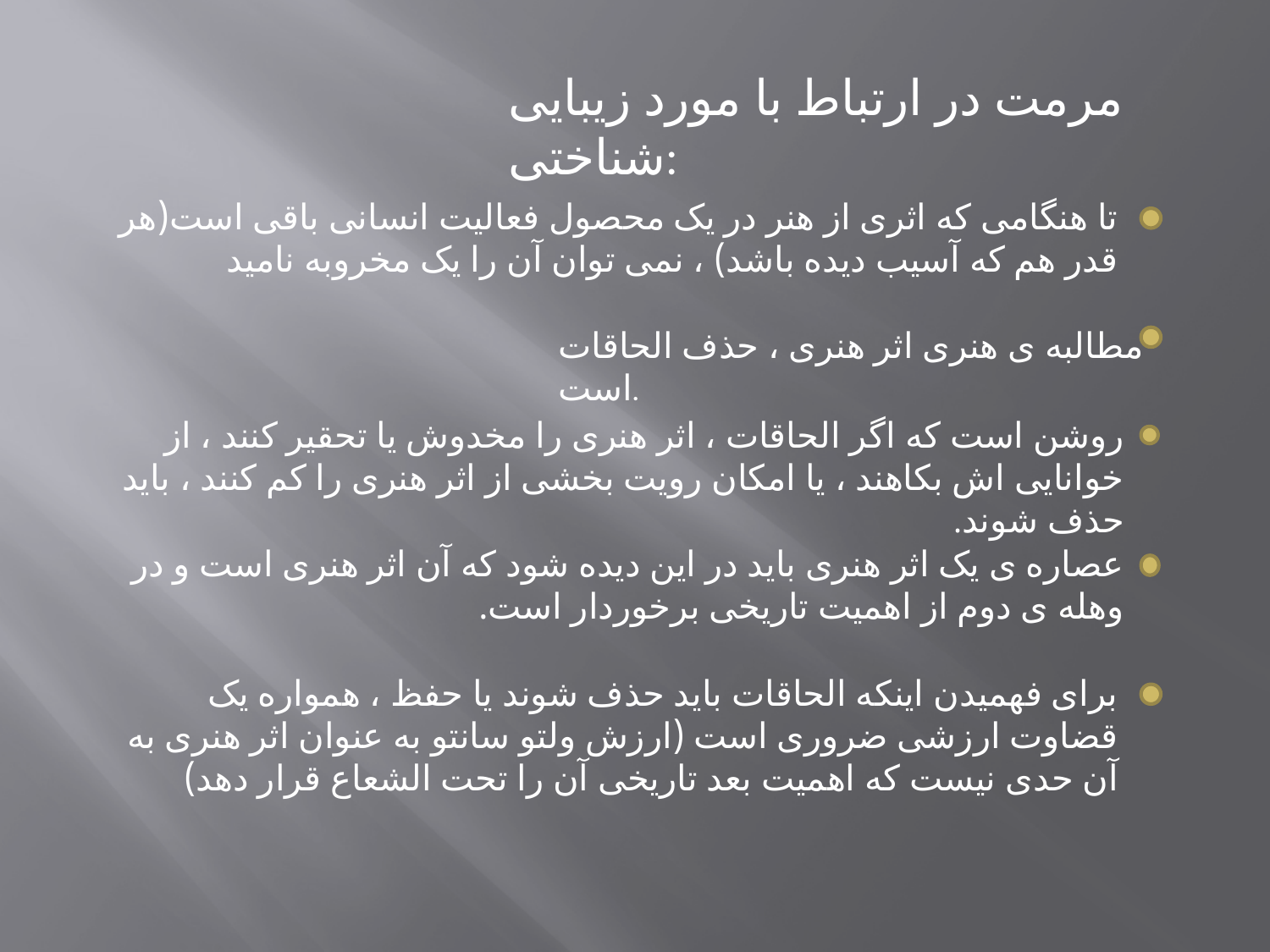

مرمت در ارتباط با مورد زیبایی شناختی:
تا هنگامی که اثری از هنر در یک محصول فعالیت انسانی باقی است(هر قدر هم که آسیب دیده باشد) ، نمی توان آن را یک مخروبه نامید

مطالبه ی هنری اثر هنری ، حذف الحاقات است.

روشن است که اگر الحاقات ، اثر هنری را مخدوش یا تحقیر کنند ، از خوانایی اش بکاهند ، یا امکان رویت بخشی از اثر هنری را کم کنند ، باید حذف شوند.

عصاره ی یک اثر هنری باید در این دیده شود که آن اثر هنری است و در وهله ی دوم از اهمیت تاریخی برخوردار است.

برای فهمیدن اینکه الحاقات باید حذف شوند یا حفظ ، همواره یک قضاوت ارزشی ضروری است (ارزش ولتو سانتو به عنوان اثر هنری به آن حدی نیست که اهمیت بعد تاریخی آن را تحت الشعاع قرار دهد)